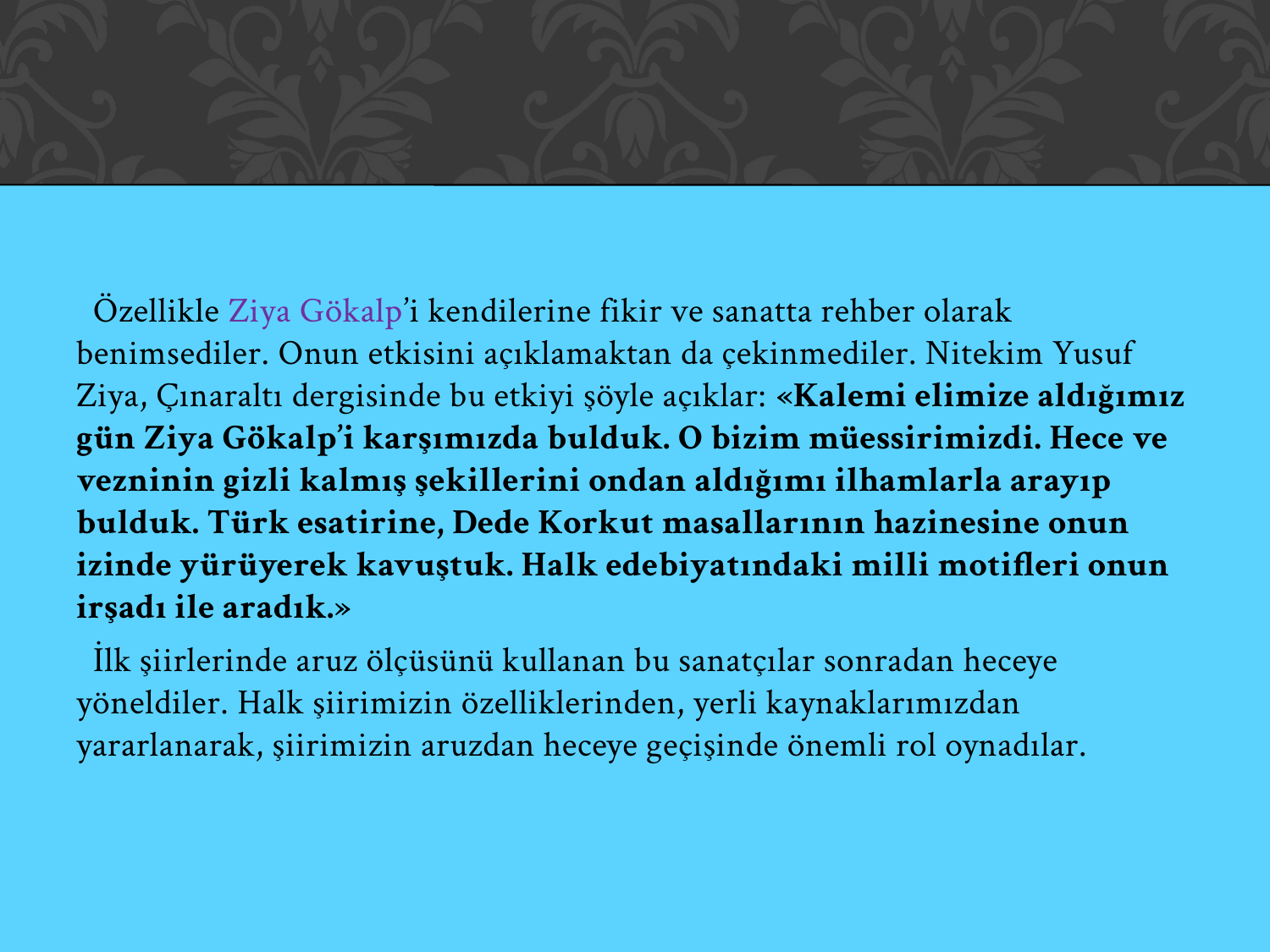

#
  Özellikle Ziya Gökalp’i kendilerine fikir ve sanatta rehber olarak benimsediler. Onun etkisini açıklamaktan da çekinmediler. Nitekim Yusuf Ziya, Çınaraltı dergisinde bu etkiyi şöyle açıklar: «Kalemi elimize aldığımız gün Ziya Gökalp’i karşımızda bulduk. O bizim müessirimizdi. Hece ve vezninin gizli kalmış şekillerini ondan aldığımı ilhamlarla arayıp bulduk. Türk esatirine, Dede Korkut masallarının hazinesine onun izinde yürüyerek kavuştuk. Halk edebiyatındaki milli motifleri onun irşadı ile aradık.»
  İlk şiirlerinde aruz ölçüsünü kullanan bu sanatçılar sonradan heceye yöneldiler. Halk şiirimizin özelliklerinden, yerli kaynaklarımızdan yararlanarak, şiirimizin aruzdan heceye geçişinde önemli rol oynadılar.